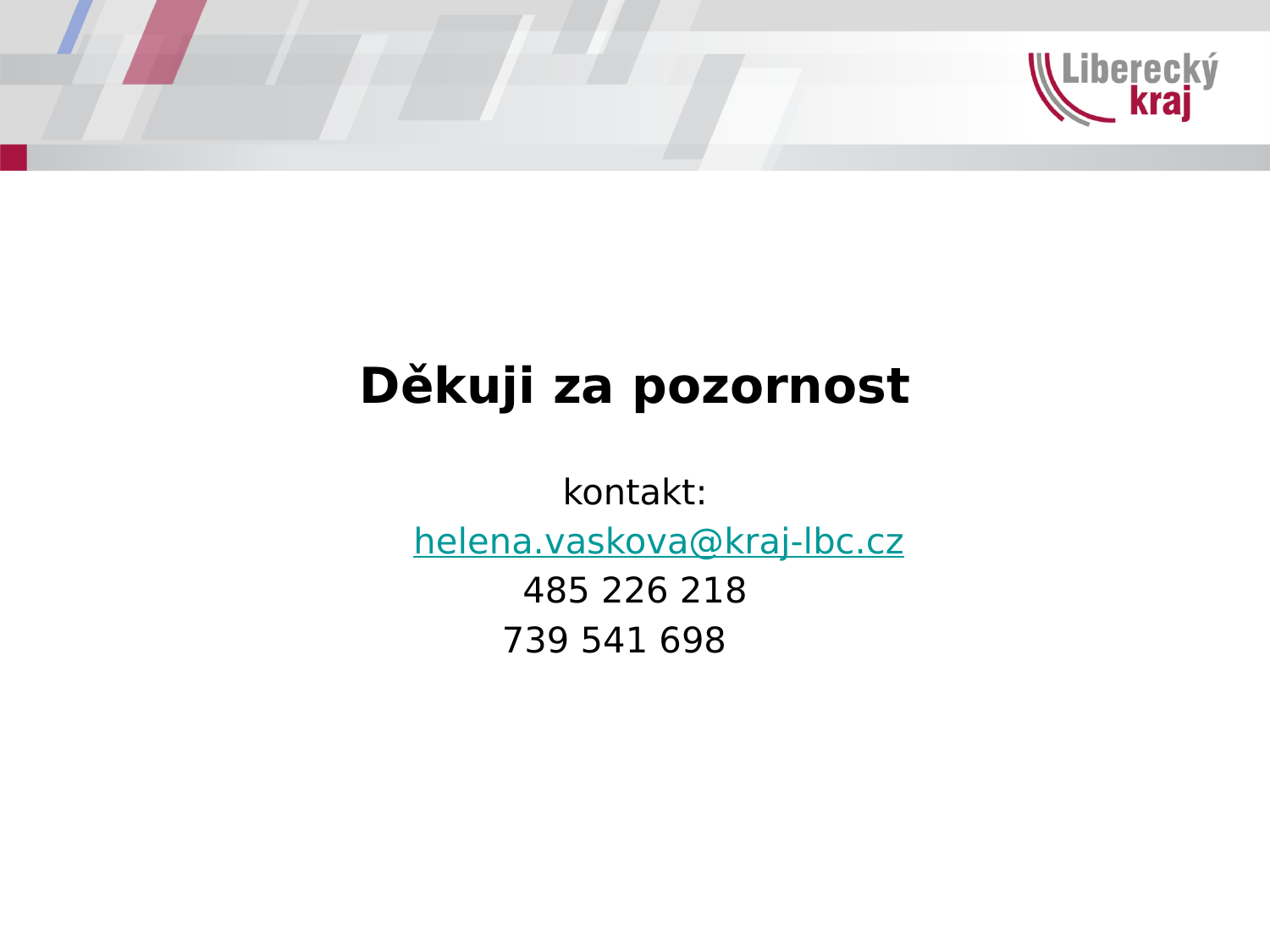

Děkuji za pozornost

kontakt:
	helena.vaskova@kraj-lbc.cz
485 226 218
	   739 541 698